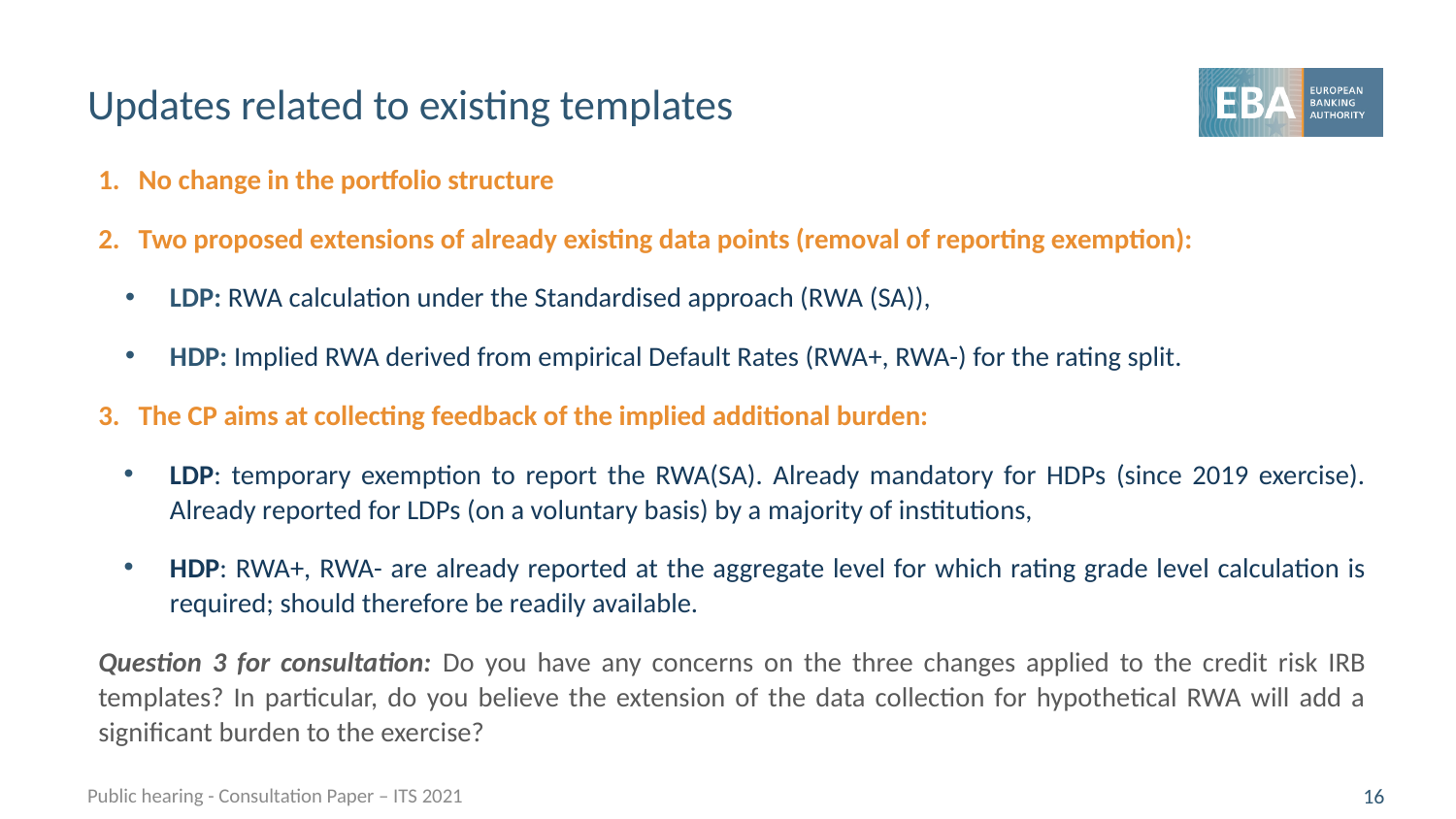

# Updates related to existing templates
No change in the portfolio structure
Two proposed extensions of already existing data points (removal of reporting exemption):
LDP: RWA calculation under the Standardised approach (RWA (SA)),
HDP: Implied RWA derived from empirical Default Rates (RWA+, RWA-) for the rating split.
The CP aims at collecting feedback of the implied additional burden:
LDP: temporary exemption to report the RWA(SA). Already mandatory for HDPs (since 2019 exercise). Already reported for LDPs (on a voluntary basis) by a majority of institutions,
HDP: RWA+, RWA- are already reported at the aggregate level for which rating grade level calculation is required; should therefore be readily available.
Question 3 for consultation: Do you have any concerns on the three changes applied to the credit risk IRB templates? In particular, do you believe the extension of the data collection for hypothetical RWA will add a significant burden to the exercise?
Public hearing - Consultation Paper – ITS 2021
16